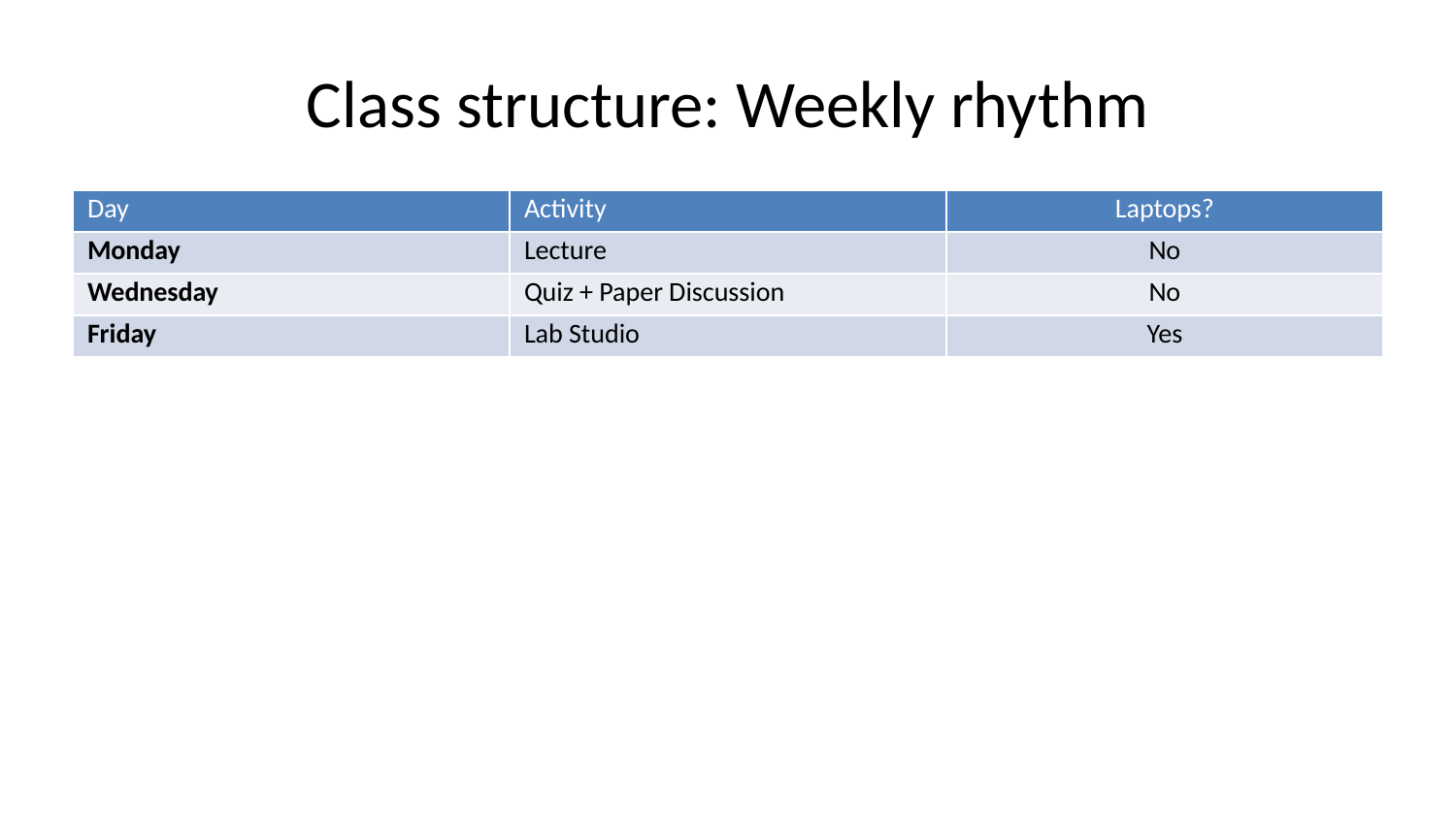

# Class structure: Weekly rhythm
| Day | Activity | Laptops? |
| --- | --- | --- |
| Monday | Lecture | No |
| Wednesday | Quiz + Paper Discussion | No |
| Friday | Lab Studio | Yes |